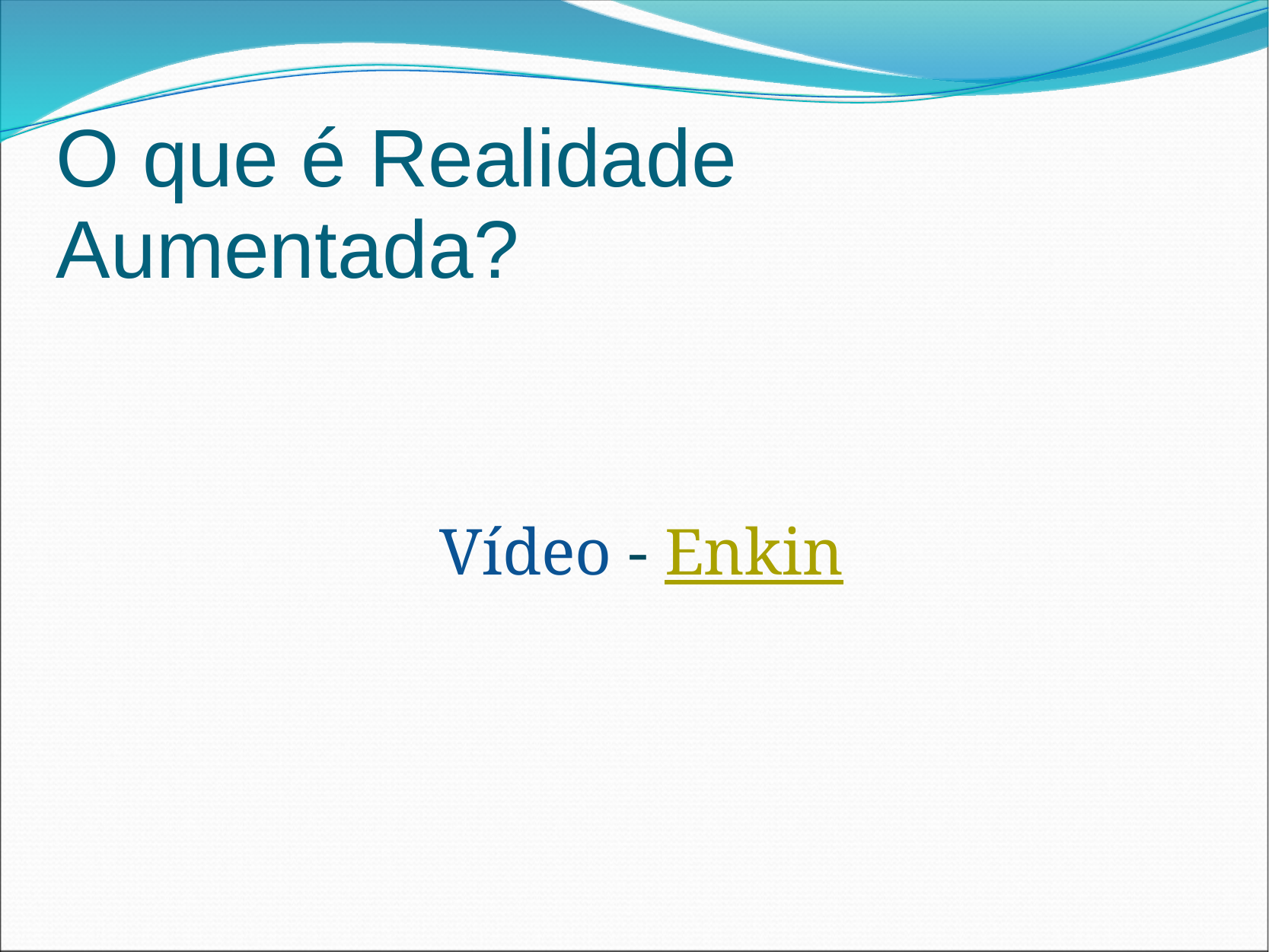

# O que é Realidade Aumentada?

Vídeo - Enkin